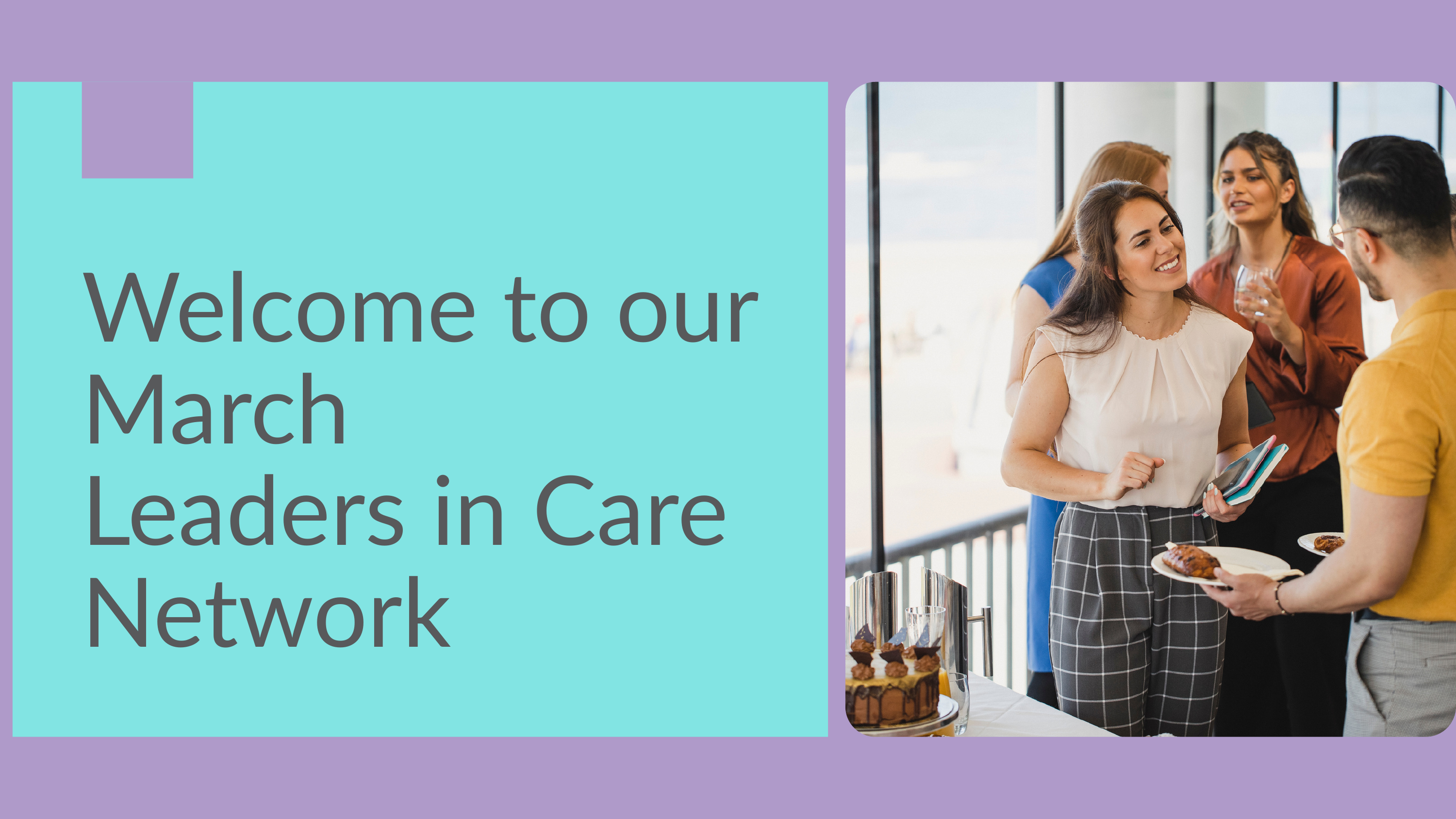

Welcome to our March
Leaders in Care Network
1